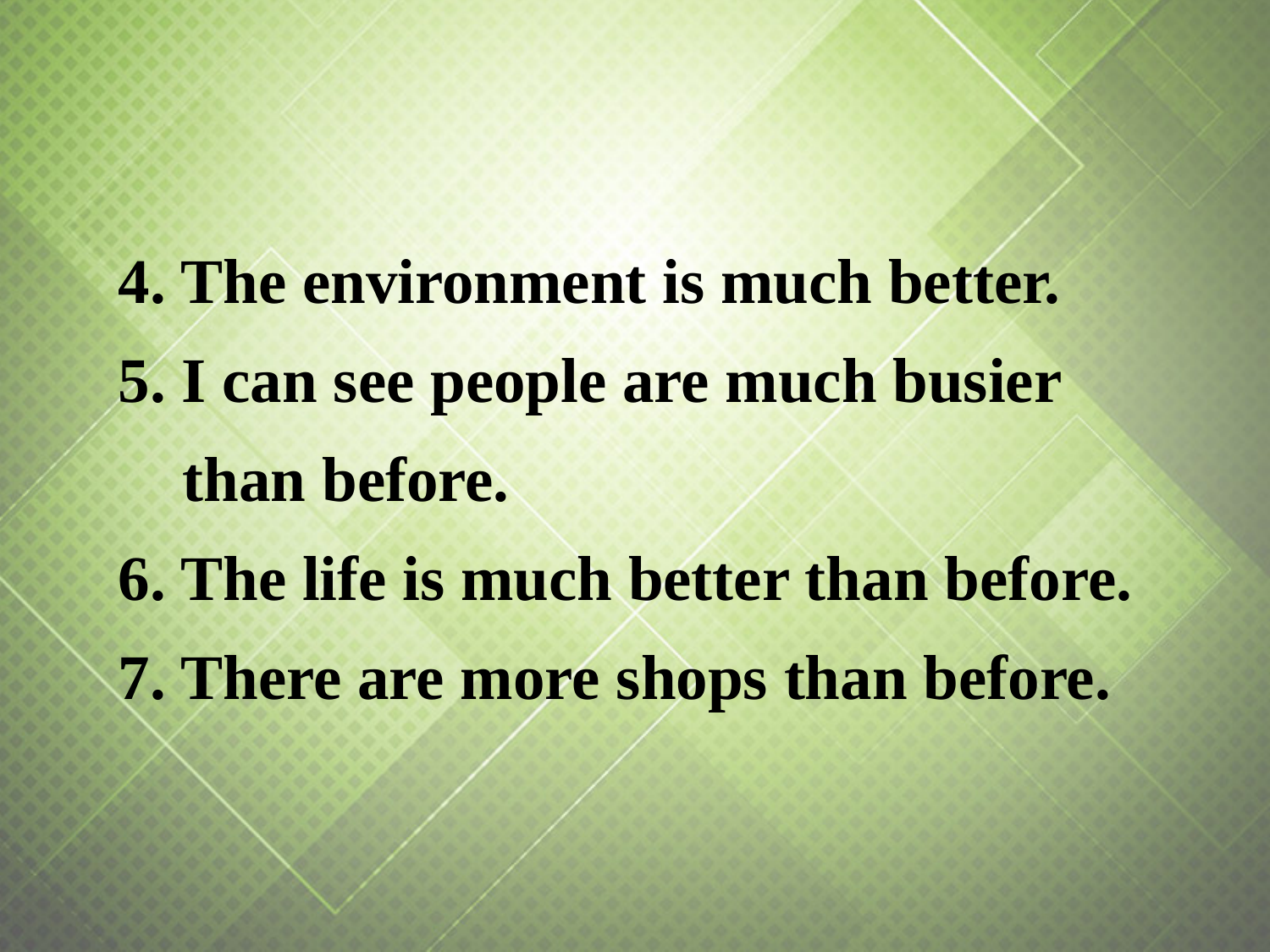

4. The environment is much better.
5. I can see people are much busier than before.
6. The life is much better than before.
7. There are more shops than before.